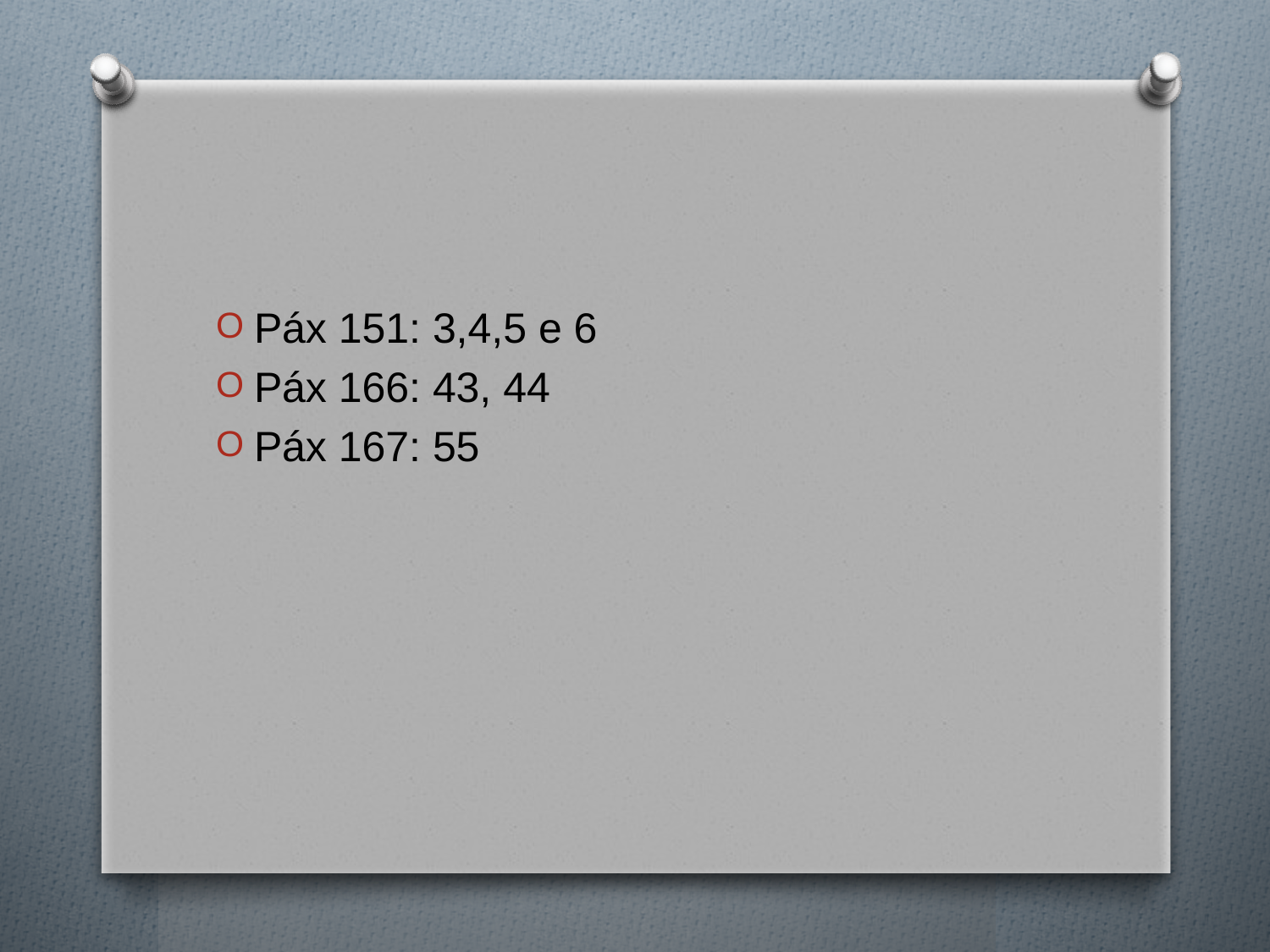

#
Páx 151: 3,4,5 e 6
Páx 166: 43, 44
Páx 167: 55